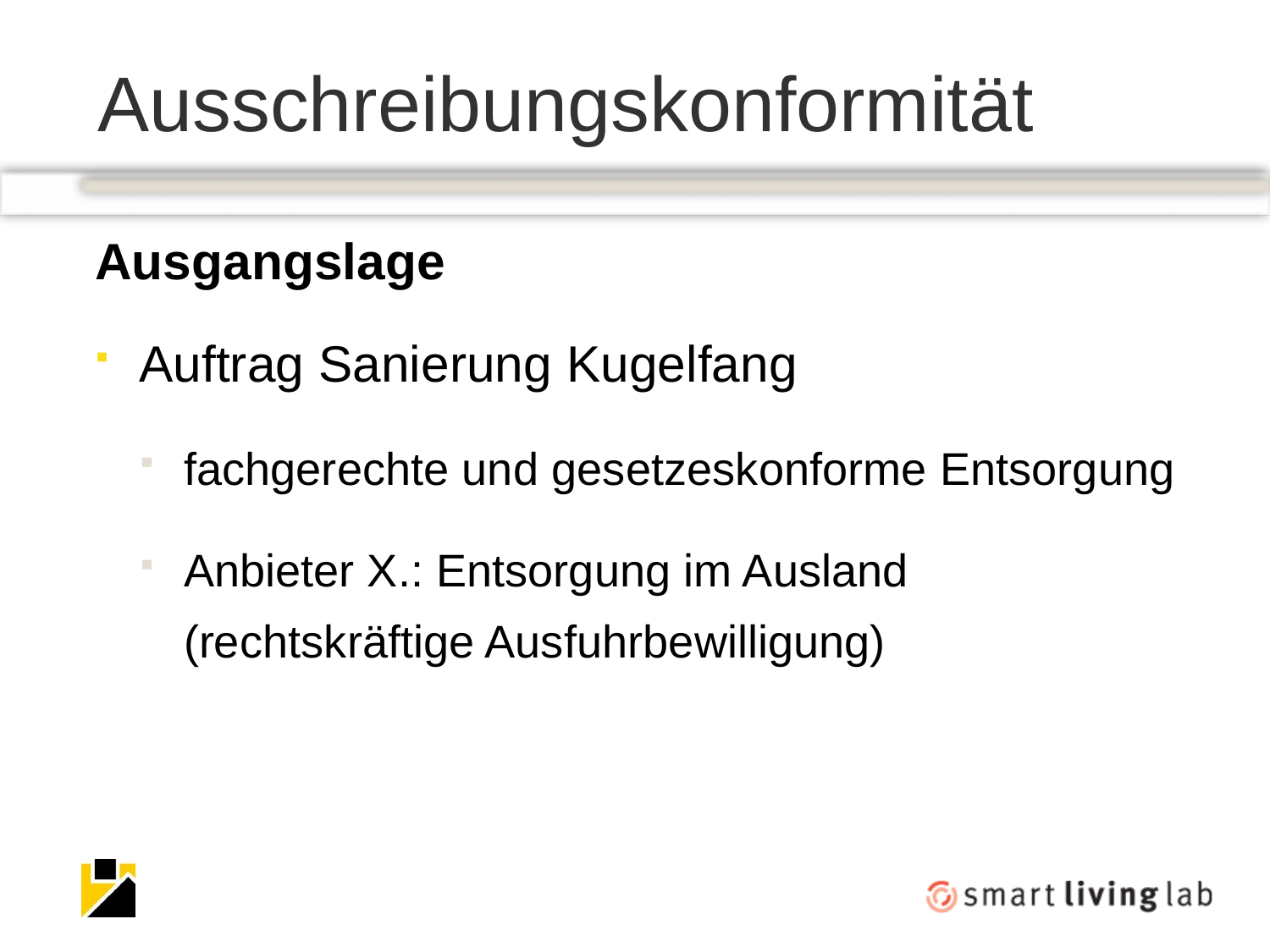

# Ausschreibungskonformität
Ausgangslage
Auftrag Sanierung Kugelfang
fachgerechte und gesetzeskonforme Entsorgung
Anbieter X.: Entsorgung im Ausland (rechtskräftige Ausfuhrbewilligung)